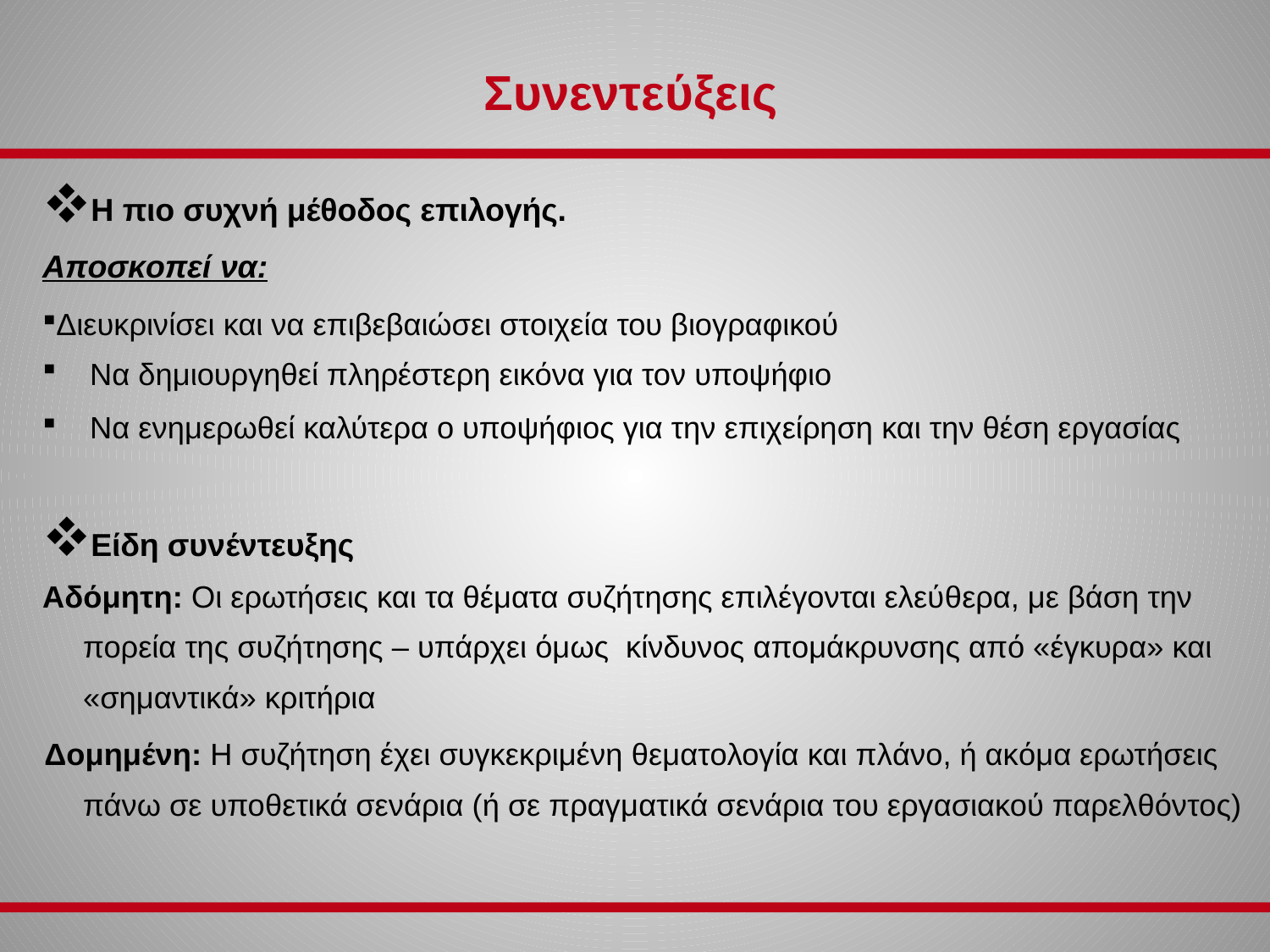

# Συνεντεύξεις

Η πιο συχνή μέθοδος επιλογής.
Αποσκοπεί να:
Διευκρινίσει και να επιβεβαιώσει στοιχεία του βιογραφικού
Να δημιουργηθεί πληρέστερη εικόνα για τον υποψήφιο
Να ενημερωθεί καλύτερα ο υποψήφιος για την επιχείρηση και την θέση εργασίας

Είδη συνέντευξης
Αδόμητη: Οι ερωτήσεις και τα θέματα συζήτησης επιλέγονται ελεύθερα, με βάση την πορεία της συζήτησης – υπάρχει όμως  κίνδυνος απομάκρυνσης από «έγκυρα» και «σημαντικά» κριτήρια
Δομημένη: Η συζήτηση έχει συγκεκριμένη θεματολογία και πλάνο, ή ακόμα ερωτήσεις πάνω σε υποθετικά σενάρια (ή σε πραγματικά σενάρια του εργασιακού παρελθόντος)